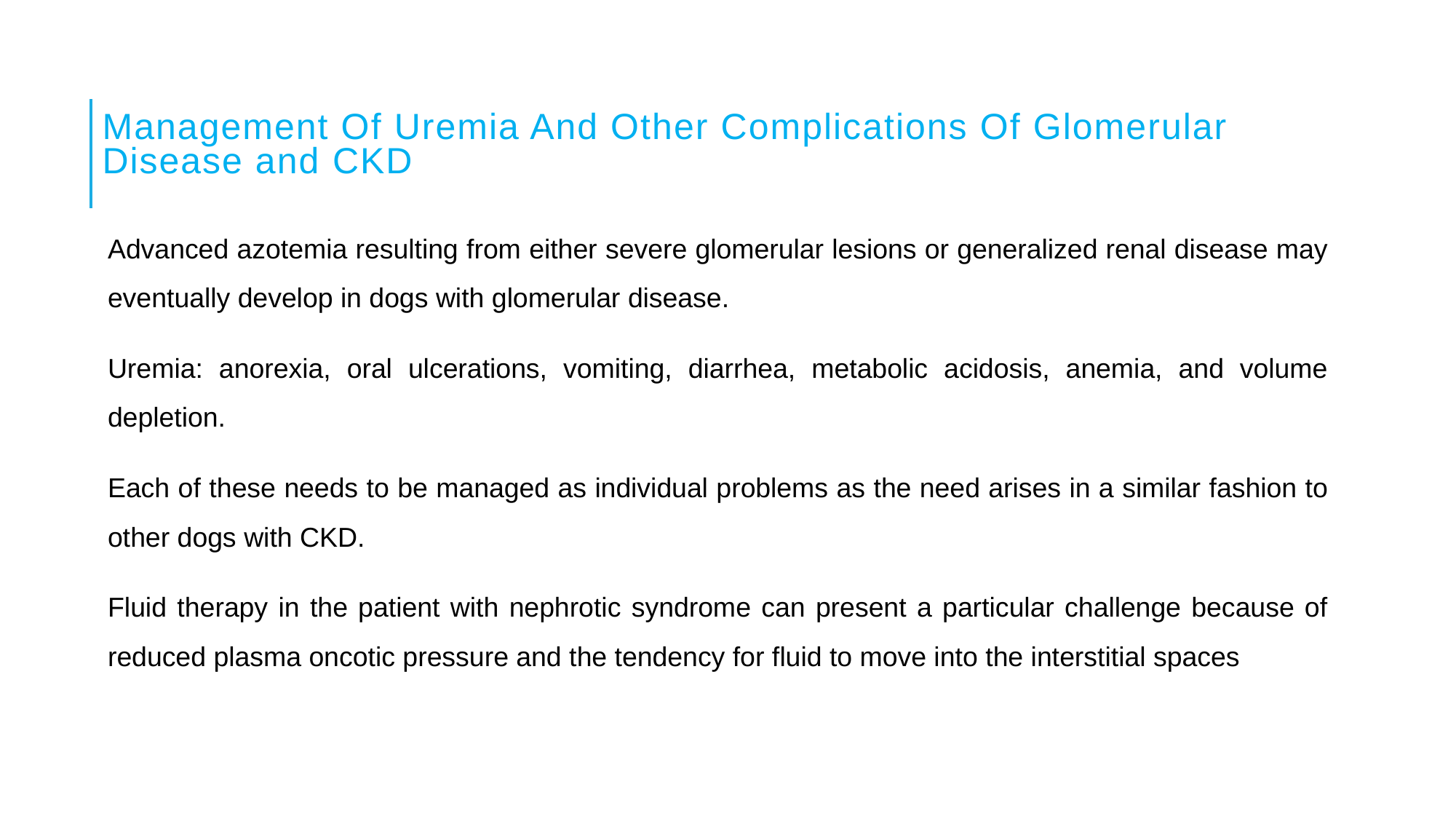

# Management Of Uremia And Other Complications Of Glomerular Disease and CKD
Advanced azotemia resulting from either severe glomerular lesions or generalized renal disease may eventually develop in dogs with glomerular disease.
Uremia: anorexia, oral ulcerations, vomiting, diarrhea, metabolic acidosis, anemia, and volume depletion.
Each of these needs to be managed as individual problems as the need arises in a similar fashion to other dogs with CKD.
Fluid therapy in the patient with nephrotic syndrome can present a particular challenge because of reduced plasma oncotic pressure and the tendency for fluid to move into the interstitial spaces